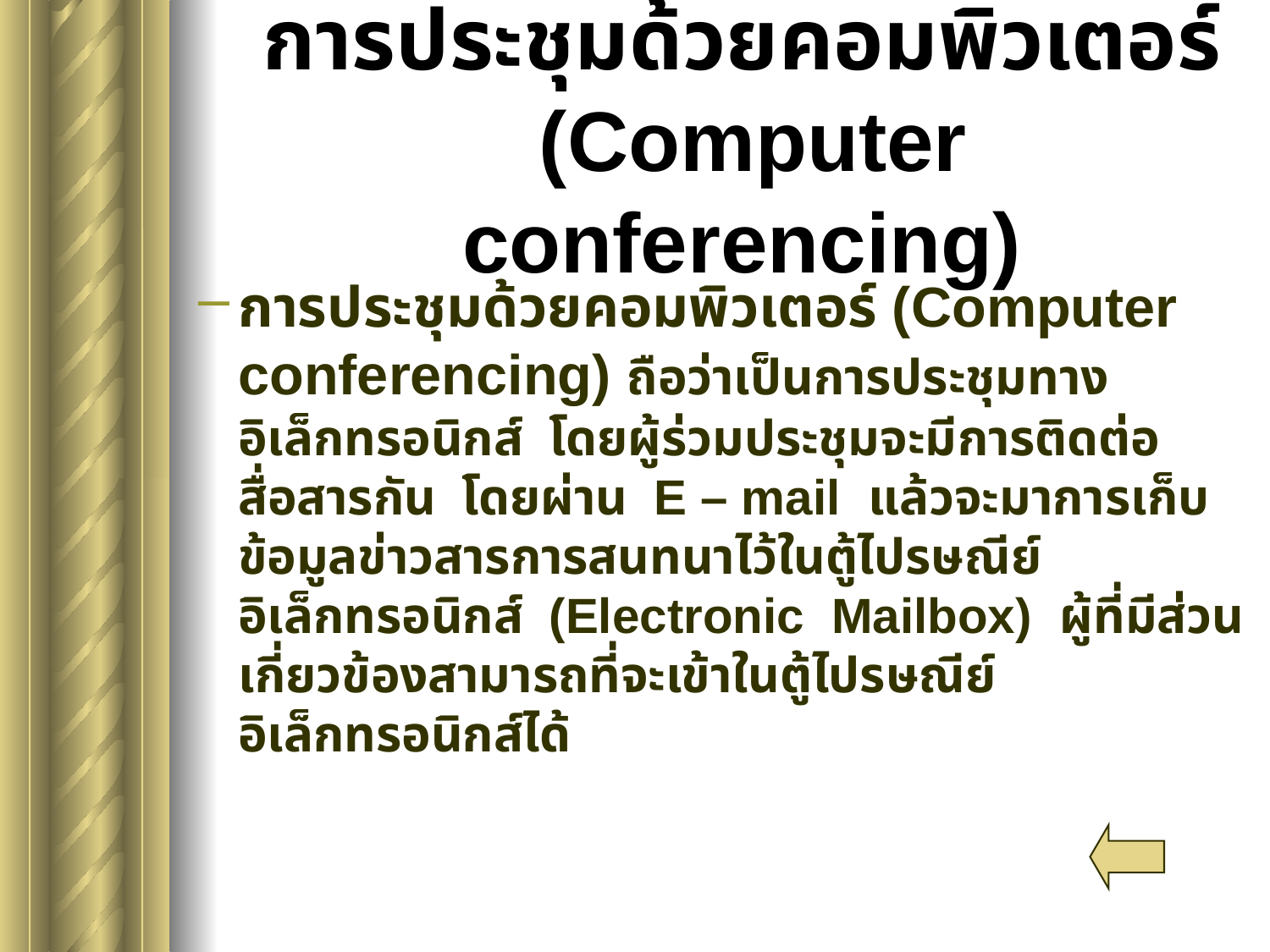

# การประชุมด้วยคอมพิวเตอร์ (Computer conferencing)
การประชุมด้วยคอมพิวเตอร์ (Computer conferencing) ถือว่าเป็นการประชุมทางอิเล็กทรอนิกส์  โดยผู้ร่วมประชุมจะมีการติดต่อสื่อสารกัน  โดยผ่าน  E – mail  แล้วจะมาการเก็บข้อมูลข่าวสารการสนทนาไว้ในตู้ไปรษณีย์อิเล็กทรอนิกส์  (Electronic  Mailbox)  ผู้ที่มีส่วนเกี่ยวข้องสามารถที่จะเข้าในตู้ไปรษณีย์อิเล็กทรอนิกส์ได้